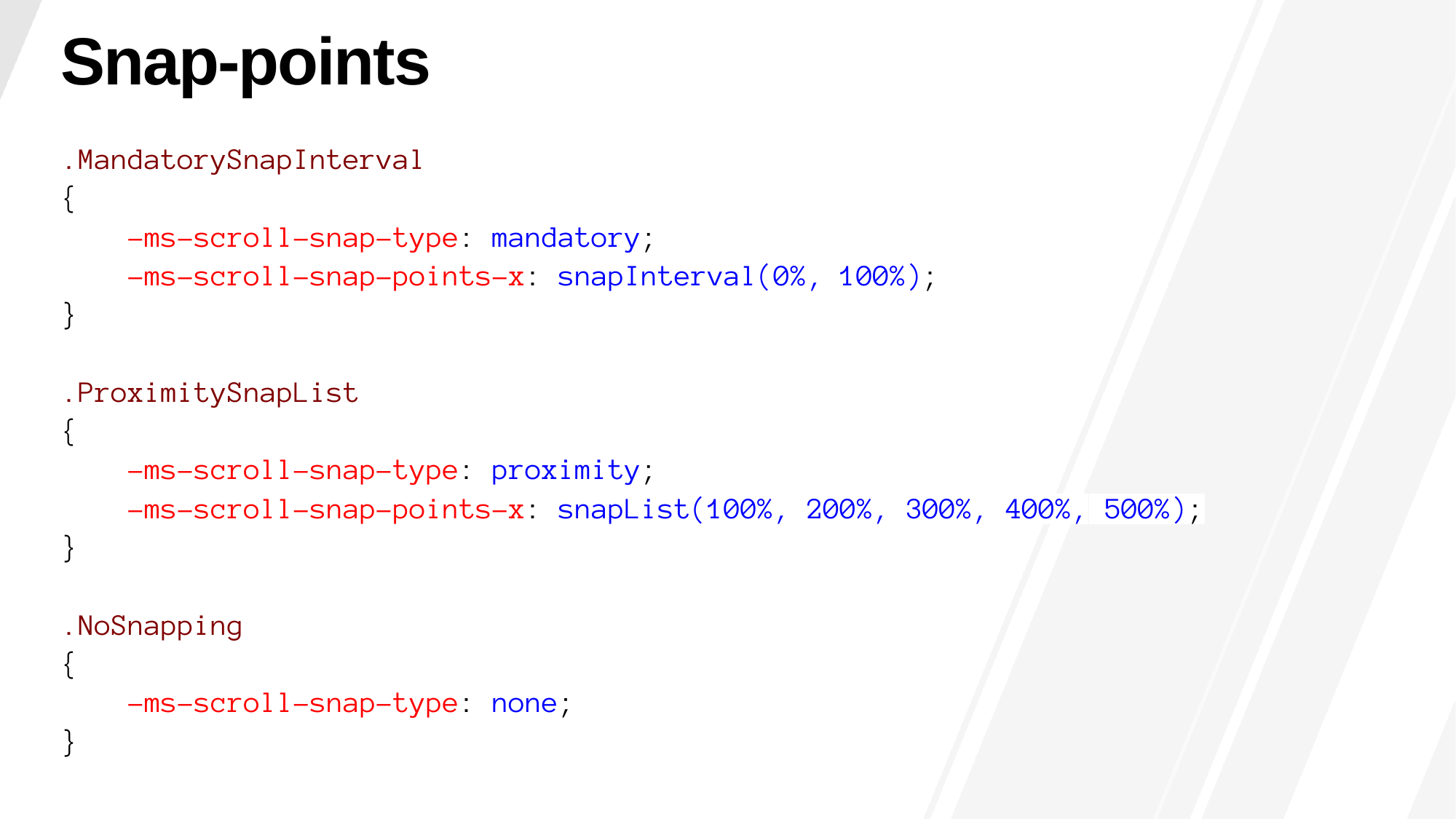

# Snap-points
.MandatorySnapInterval
{
    -ms-scroll-snap-type: mandatory;
    -ms-scroll-snap-points-x: snapInterval(0%, 100%);
}

.ProximitySnapList
{
    -ms-scroll-snap-type: proximity;
    -ms-scroll-snap-points-x: snapList(100%, 200%, 300%, 400%, 500%);
}

.NoSnapping
{
    -ms-scroll-snap-type: none;
}